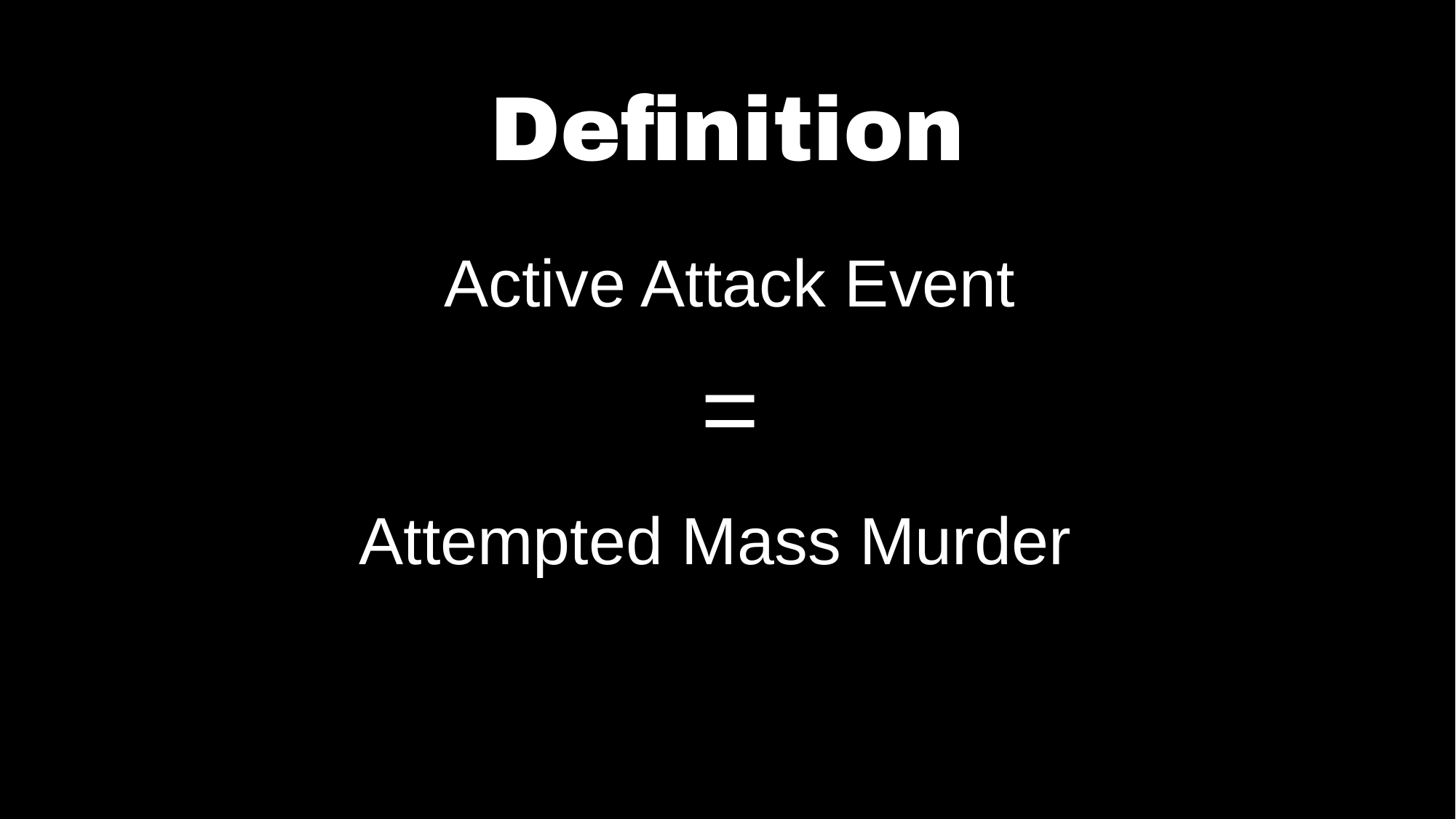

Definition
# Active Attack Event
=
Attempted Mass Murder